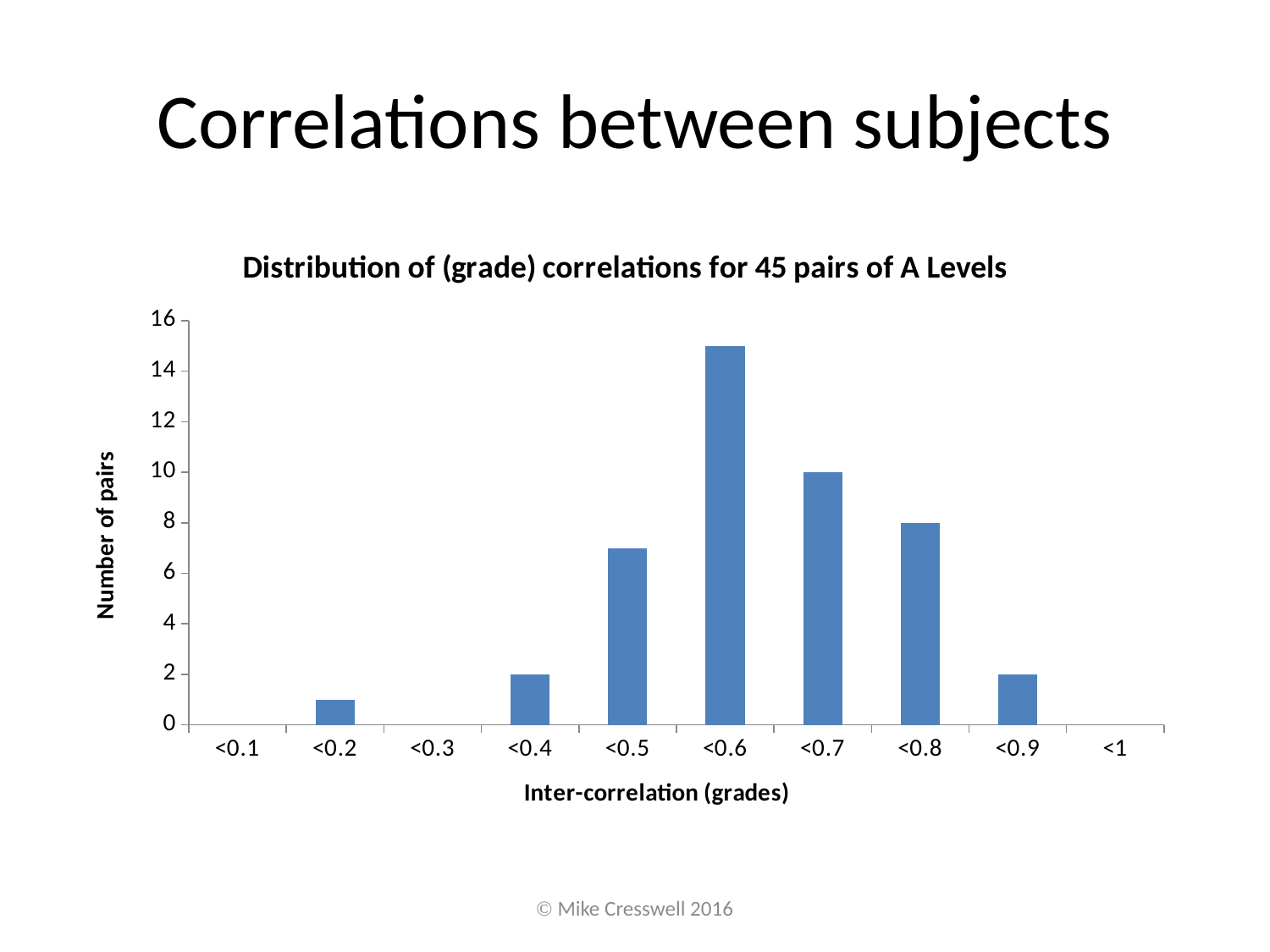

# Correlations between subjects

### Chart: Distribution of (grade) correlations for 45 pairs of A Levels

| Category |  |
|---|---|
| <0.1 | 0.0 |
| <0.2 | 1.0 |
| <0.3 | 0.0 |
| <0.4 | 2.0 |
| <0.5 | 7.0 |
| <0.6 | 15.0 |
| <0.7 | 10.0 |
| <0.8 | 8.0 |
| <0.9 | 2.0 |
| <1 | 0.0 |
© Mike Cresswell 2016